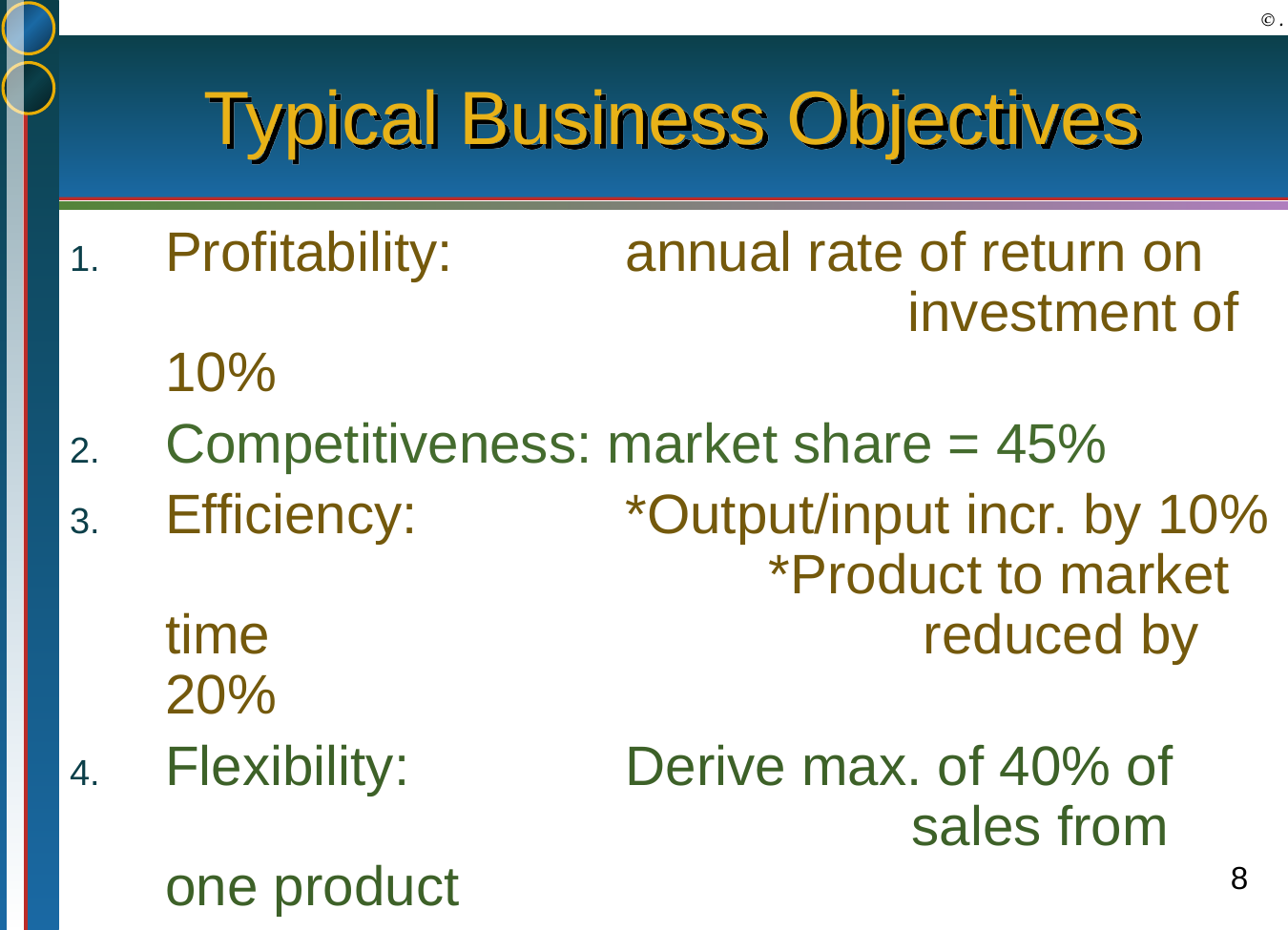

# Typical Business Objectives
Profitability:	  annual rate of return on 				           investment of 10%
Competitiveness: market share = 45%
Efficiency:		  *Output/input incr. by 10% 				  *Product to market time 				            reduced by 20%
Flexibility:		  Derive max. of 40% of 					  sales from one product